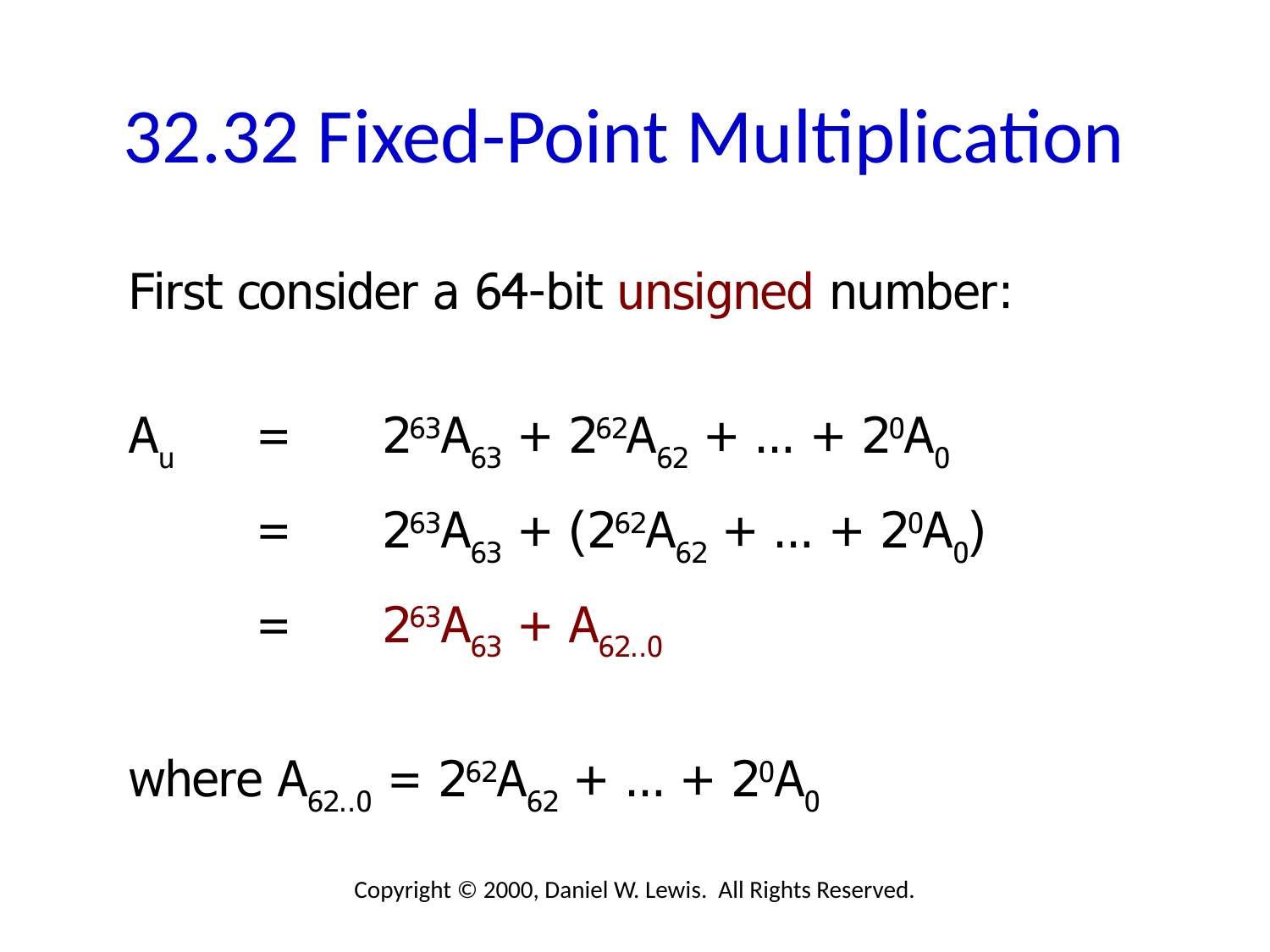

# 32.32 Fixed-Point Multiplication
First consider a 64-bit unsigned number:

Au	=	263A63 + 262A62 + … + 20A0
	=	263A63 + (262A62 + … + 20A0)
 	=	263A63 + A62..0

where A62..0 = 262A62 + … + 20A0
Copyright © 2000, Daniel W. Lewis.  All Rights Reserved.